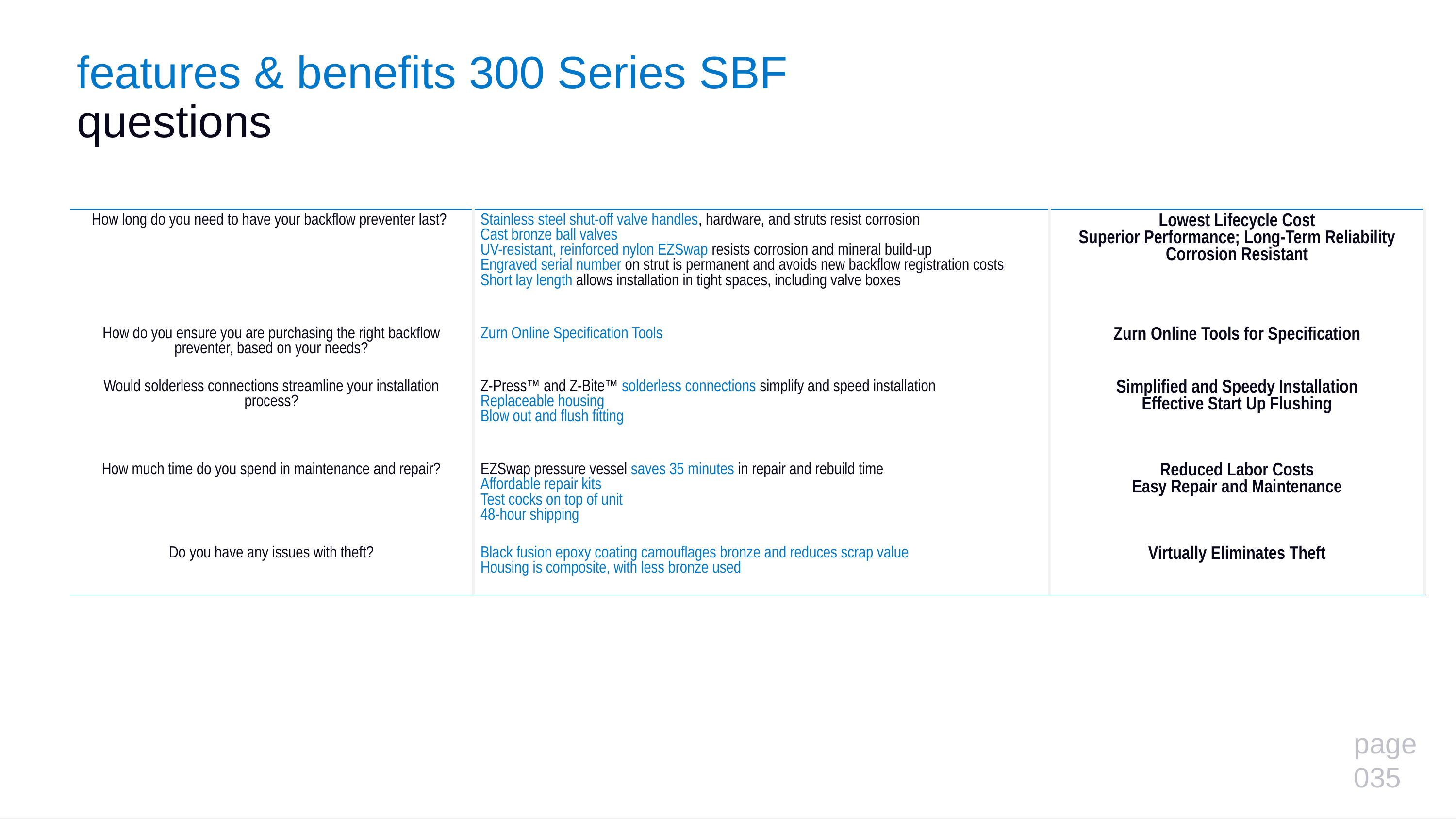

# features & benefits 300 Series SBF questions
| How long do you need to have your backflow preventer last? | Stainless steel shut-off valve handles, hardware, and struts resist corrosion Cast bronze ball valves UV-resistant, reinforced nylon EZSwap resists corrosion and mineral build-up Engraved serial number on strut is permanent and avoids new backflow registration costs Short lay length allows installation in tight spaces, including valve boxes | Lowest Lifecycle Cost Superior Performance; Long-Term Reliability Corrosion Resistant |
| --- | --- | --- |
| How do you ensure you are purchasing the right backflow preventer, based on your needs? | Zurn Online Specification Tools | Zurn Online Tools for Specification |
| Would solderless connections streamline your installation process? | Z-Press™ and Z-Bite™ solderless connections simplify and speed installation Replaceable housing Blow out and flush fitting | Simplified and Speedy Installation Effective Start Up Flushing |
| How much time do you spend in maintenance and repair? | EZSwap pressure vessel saves 35 minutes in repair and rebuild time Affordable repair kits Test cocks on top of unit 48-hour shipping | Reduced Labor Costs Easy Repair and Maintenance |
| Do you have any issues with theft? | Black fusion epoxy coating camouflages bronze and reduces scrap value Housing is composite, with less bronze used | Virtually Eliminates Theft |
page
035